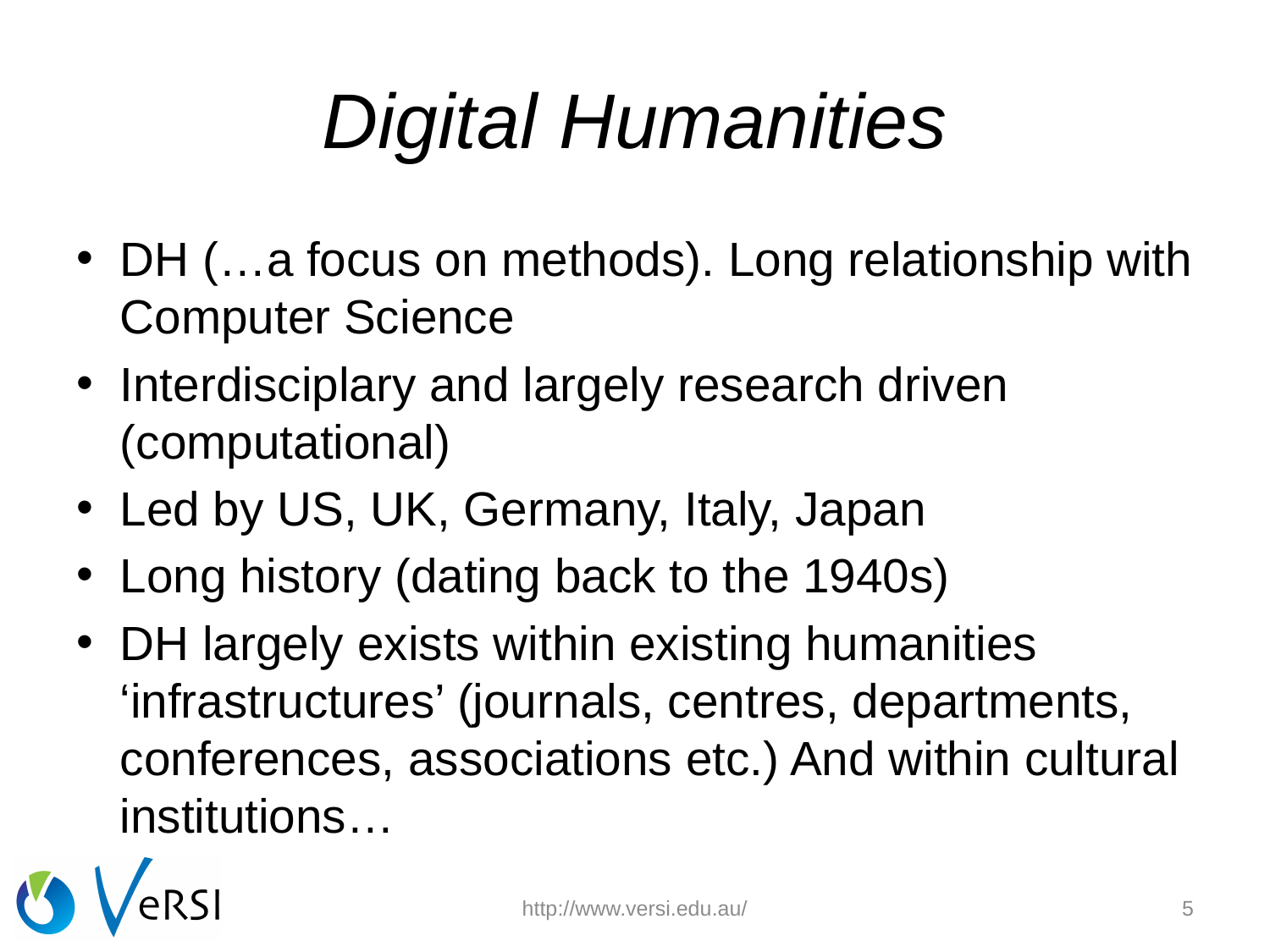

# Digital Humanities
DH (…a focus on methods). Long relationship with Computer Science
Interdisciplary and largely research driven (computational)
Led by US, UK, Germany, Italy, Japan
Long history (dating back to the 1940s)
DH largely exists within existing humanities ‘infrastructures’ (journals, centres, departments, conferences, associations etc.) And within cultural institutions…
http://www.versi.edu.au/
5